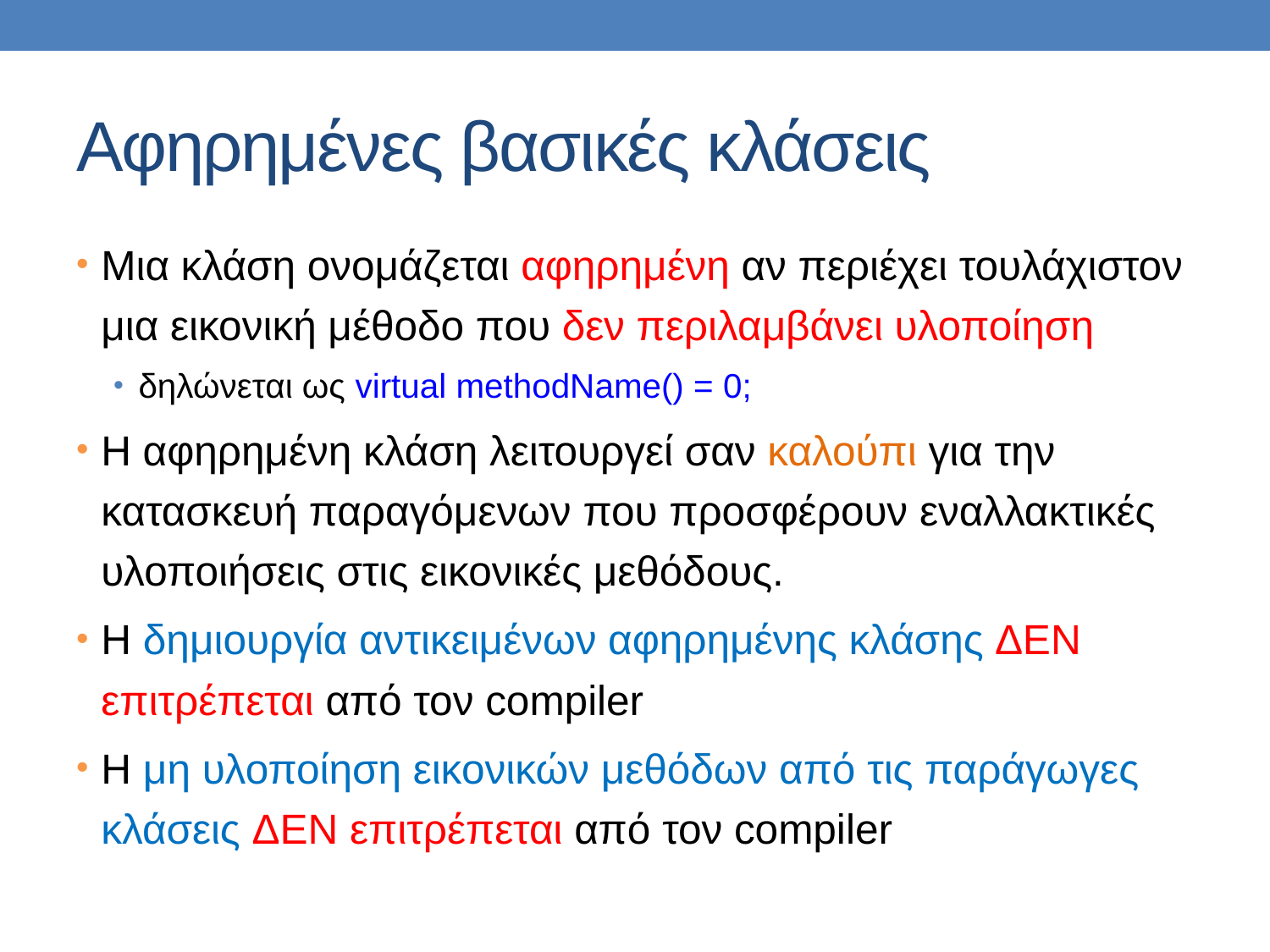

# Αφηρημένες βασικές κλάσεις
Μια κλάση ονομάζεται αφηρημένη αν περιέχει τουλάχιστον μια εικονική μέθοδο που δεν περιλαμβάνει υλοποίηση
δηλώνεται ως virtual methodName() = 0;
Η αφηρημένη κλάση λειτουργεί σαν καλούπι για την κατασκευή παραγόμενων που προσφέρουν εναλλακτικές υλοποιήσεις στις εικονικές μεθόδους.
Η δημιουργία αντικειμένων αφηρημένης κλάσης ΔΕΝ επιτρέπεται από τον compiler
Η μη υλοποίηση εικονικών μεθόδων από τις παράγωγες κλάσεις ΔΕΝ επιτρέπεται από τον compiler